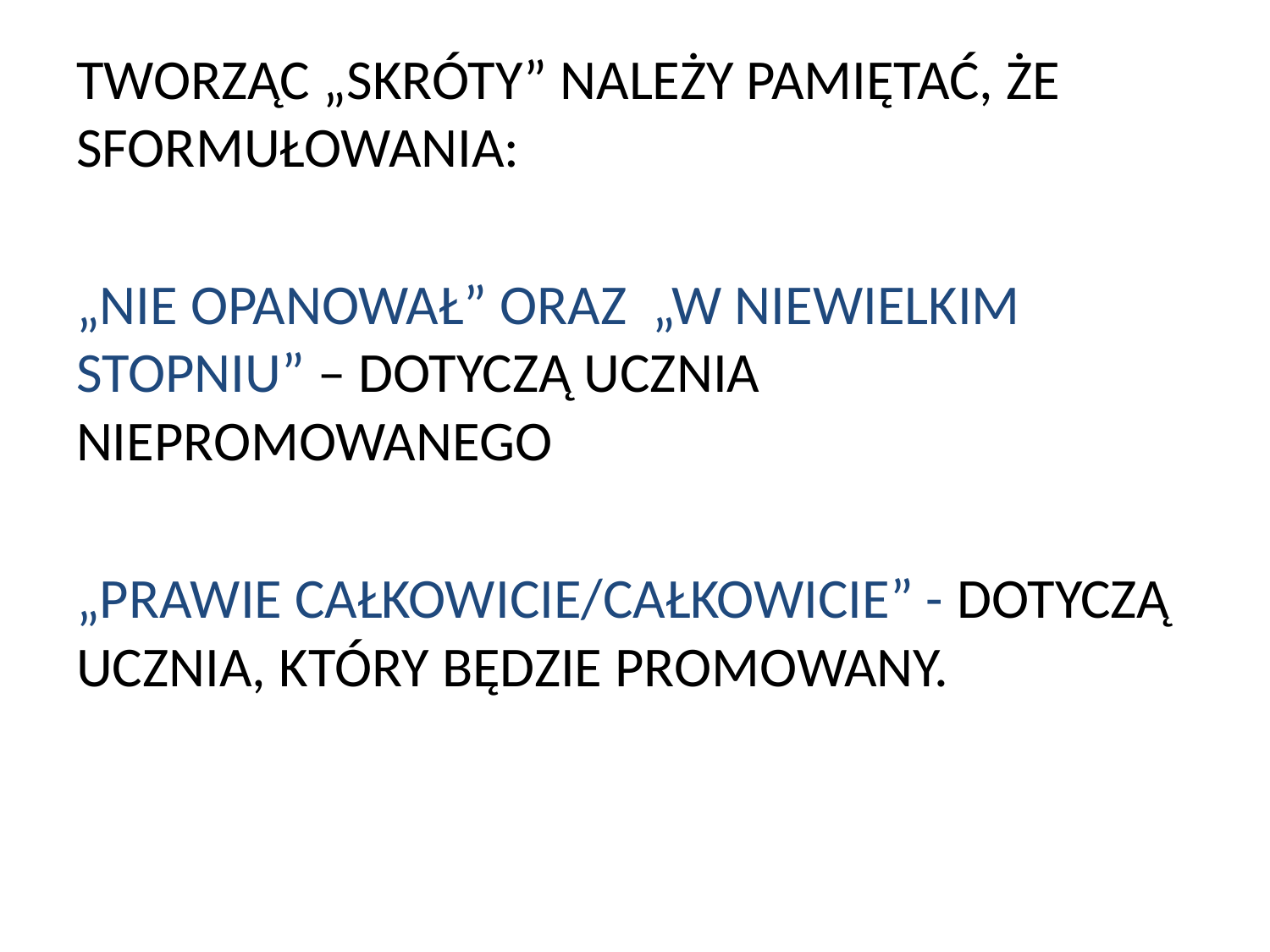

#
TWORZĄC „SKRÓTY” NALEŻY PAMIĘTAĆ, ŻE SFORMUŁOWANIA:

„NIE OPANOWAŁ” ORAZ  „W NIEWIELKIM STOPNIU” – DOTYCZĄ UCZNIA NIEPROMOWANEGO

„PRAWIE CAŁKOWICIE/CAŁKOWICIE” - DOTYCZĄ UCZNIA, KTÓRY BĘDZIE PROMOWANY.